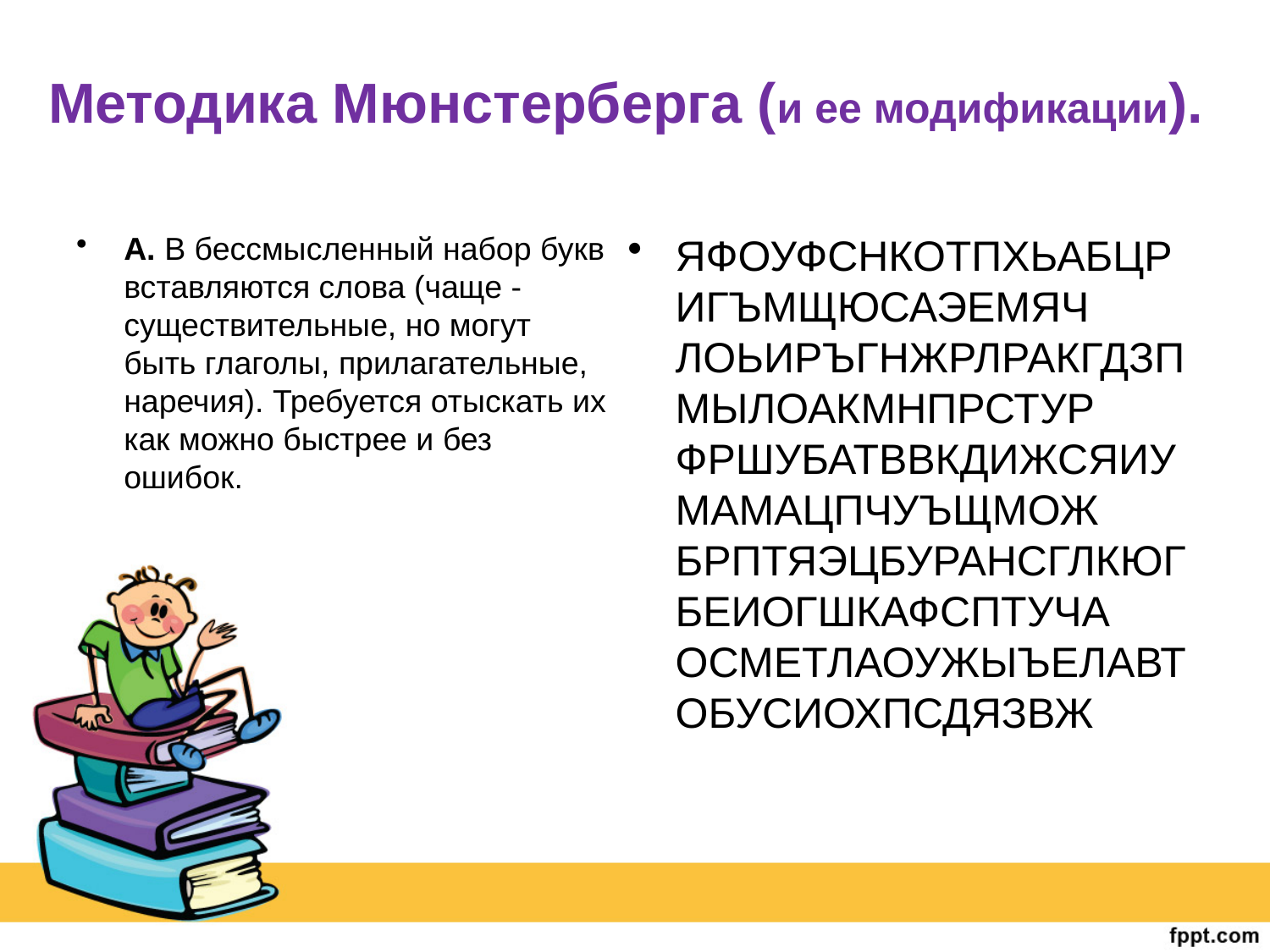

# Методика Мюнстерберга (и ее модификации).
А. В бессмысленный набор букв вставляются слова (чаще - существительные, но могут быть глаголы, прилагательные, наречия). Требуется отыскать их как можно быстрее и без ошибок.
ЯФОУФСНКОТПХЬАБЦРИГЪМЩЮСАЭЕМЯЧ
ЛОЬИРЪГНЖРЛРАКГДЗПМЫЛОАКМНПРСТУР
ФРШУБАТВВКДИЖСЯИУМАМАЦПЧУЪЩМОЖ
БРПТЯЭЦБУРАНСГЛКЮГБЕИОГШКАФСПТУЧА
ОСМЕТЛАОУЖЫЪЕЛАВТОБУСИОХПСДЯЗВЖ